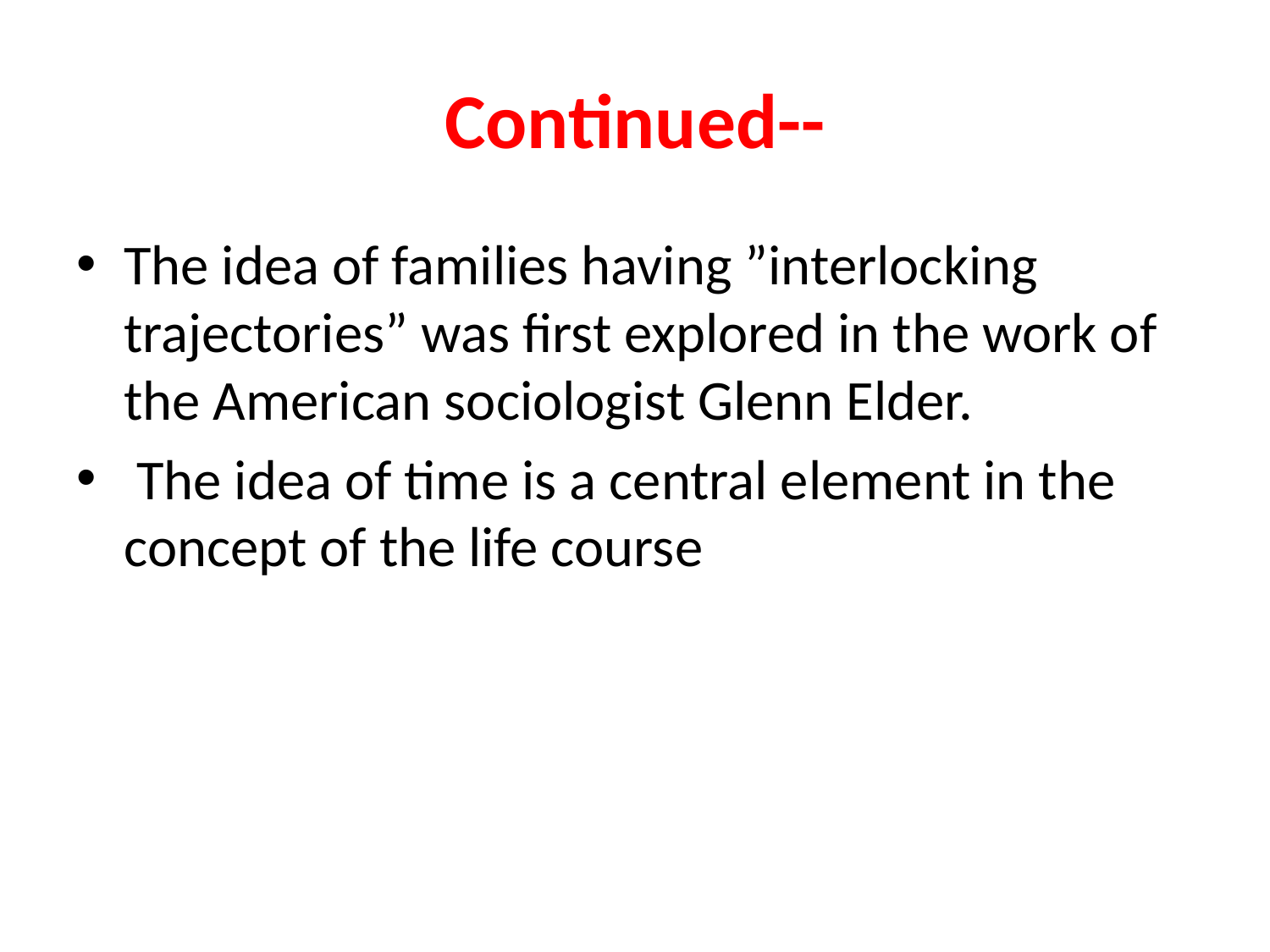

# Continued--
The idea of families having ”interlocking trajectories” was first explored in the work of the American sociologist Glenn Elder.
 The idea of time is a central element in the concept of the life course